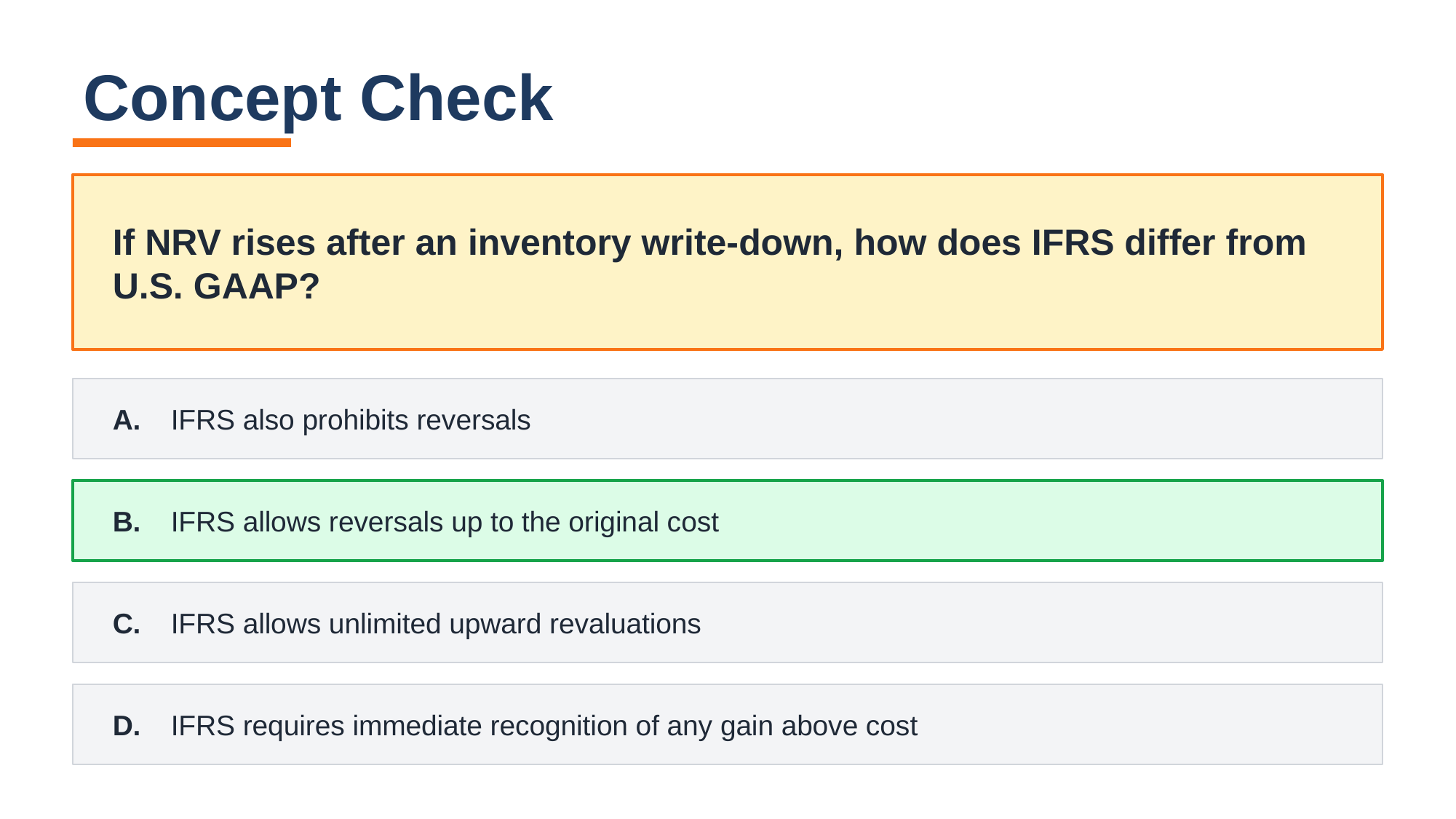

Concept Check

If NRV rises after an inventory write-down, how does IFRS differ from U.S. GAAP?

A.
IFRS also prohibits reversals

B.
IFRS allows reversals up to the original cost

C.
IFRS allows unlimited upward revaluations

D.
IFRS requires immediate recognition of any gain above cost